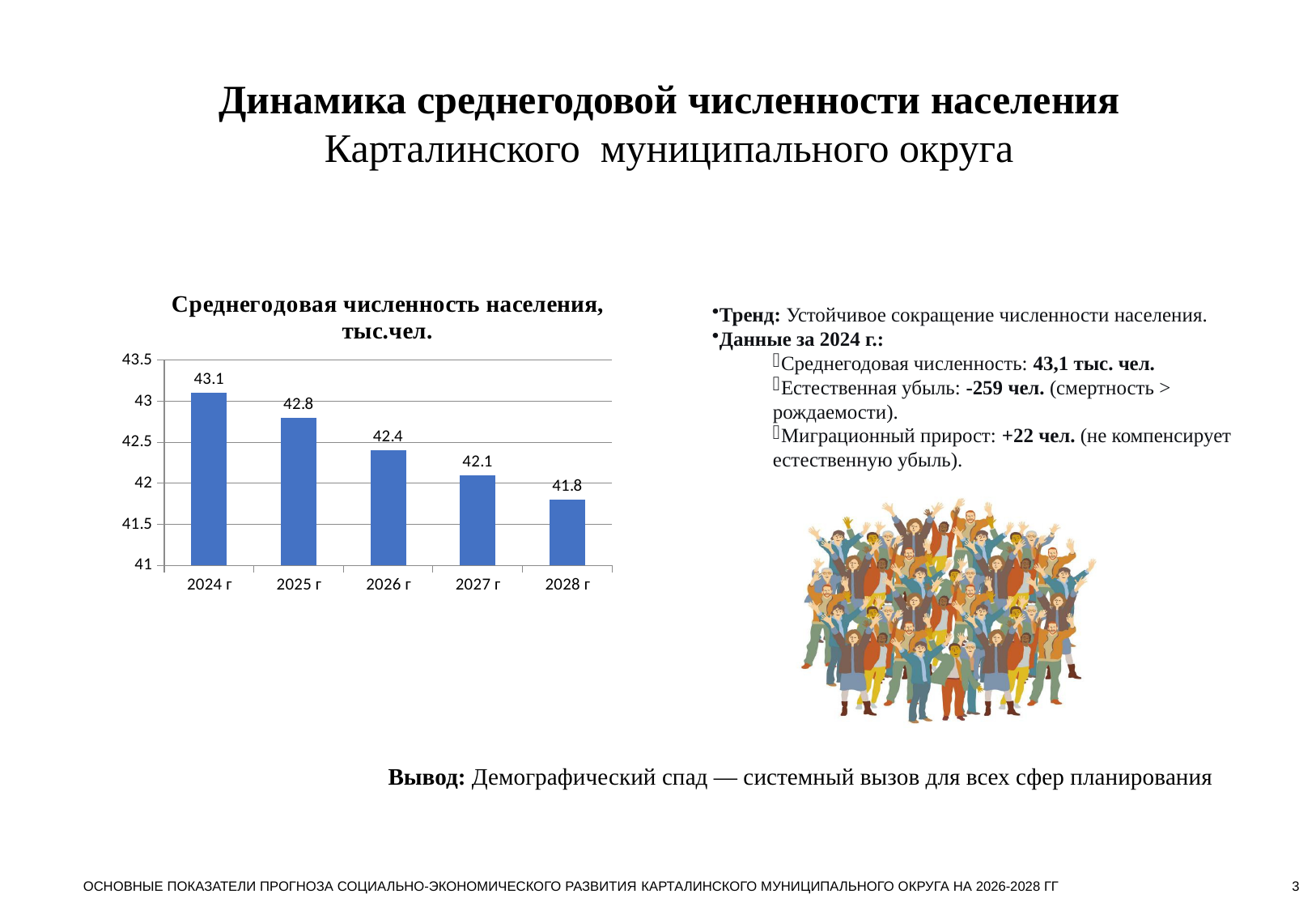

Динамика среднегодовой численности населения
Карталинского  муниципального округа

### Chart: Среднегодовая численность населения, тыс.чел.

| Category | Численность, тыс.чел. |
|---|---|
| 2024 г | 43.1 |
| 2025 г | 42.8 |
| 2026 г | 42.4 |
| 2027 г | 42.1 |
| 2028 г | 41.8 |
Тренд: Устойчивое сокращение численности населения.
Данные за 2024 г.:
Среднегодовая численность: 43,1 тыс. чел.
Естественная убыль: -259 чел. (смертность > рождаемости).
Миграционный прирост: +22 чел. (не компенсирует естественную убыль).

водный транспорт
        жд
Нижний Новгород ➝ Балахна ➝ Городец
Вывод: Демографический спад — системный вызов для всех сфер планирования
ОСНОВНЫЕ ПОКАЗАТЕЛИ ПРОГНОЗА СОЦИАЛЬНО-ЭКОНОМИЧЕСКОГО РАЗВИТИЯ КАРТАЛИНСКОГО МУНИЦИПАЛЬНОГО ОКРУГА НА 2026-2028 ГГ
3